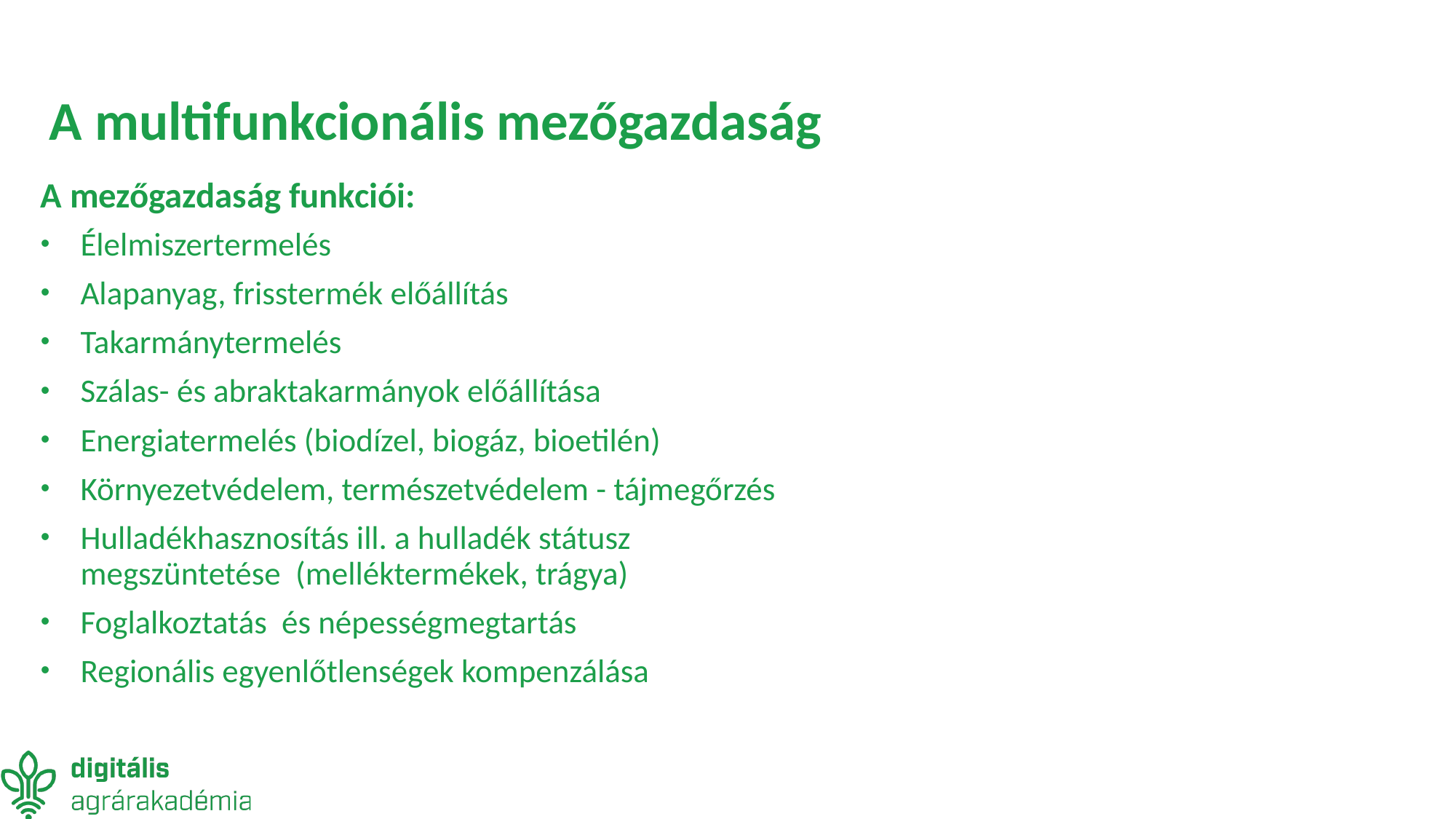

# A multifunkcionális mezőgazdaság
A mezőgazdaság funkciói:
Élelmiszertermelés
Alapanyag, frisstermék előállítás
Takarmánytermelés
Szálas- és abraktakarmányok előállítása
Energiatermelés (biodízel, biogáz, bioetilén)
Környezetvédelem, természetvédelem - tájmegőrzés
Hulladékhasznosítás ill. a hulladék státusz megszüntetése  (melléktermékek, trágya)
Foglalkoztatás  és népességmegtartás
Regionális egyenlőtlenségek kompenzálása